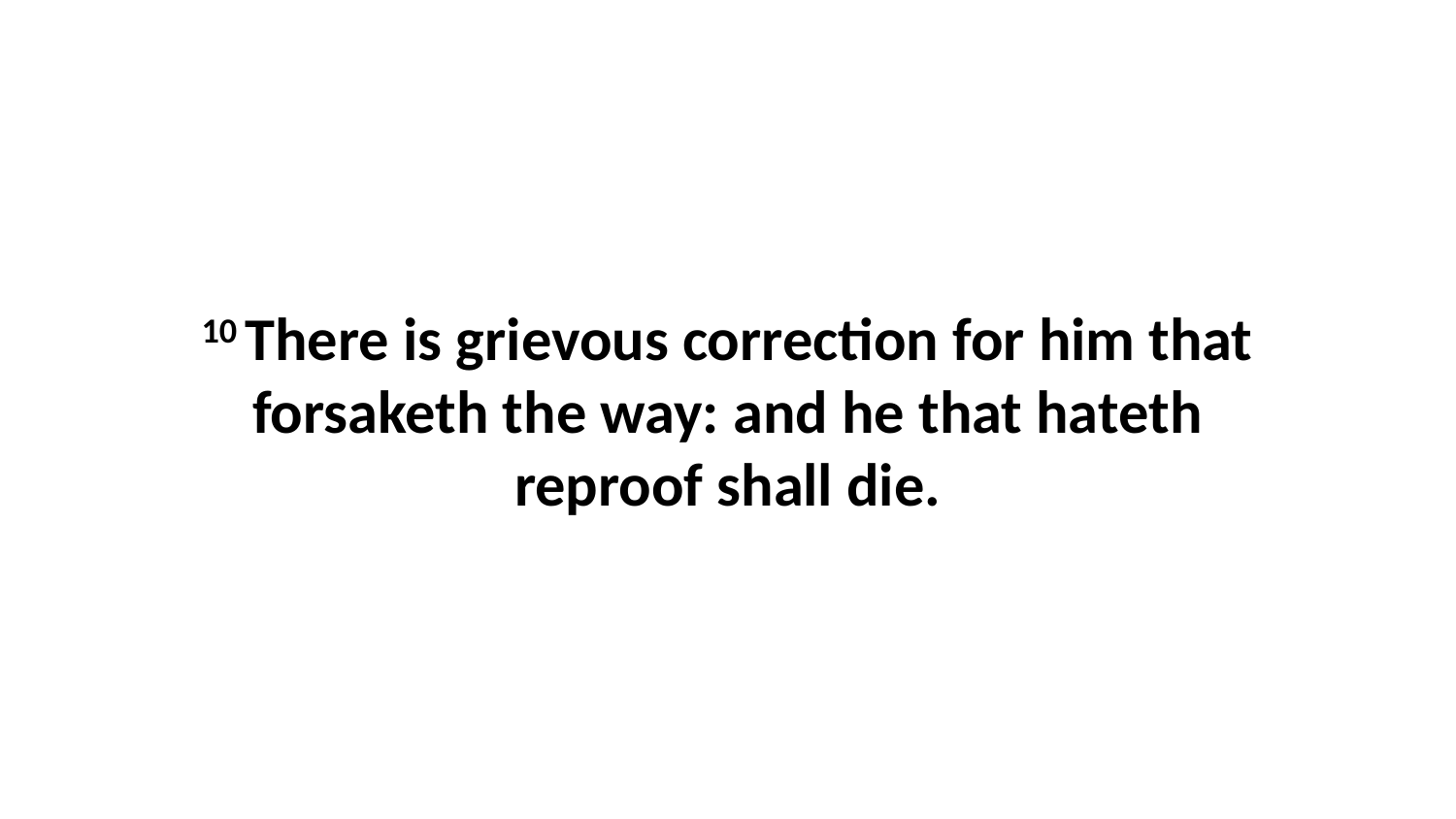

10 There is grievous correction for him that forsaketh the way: and he that hateth reproof shall die.